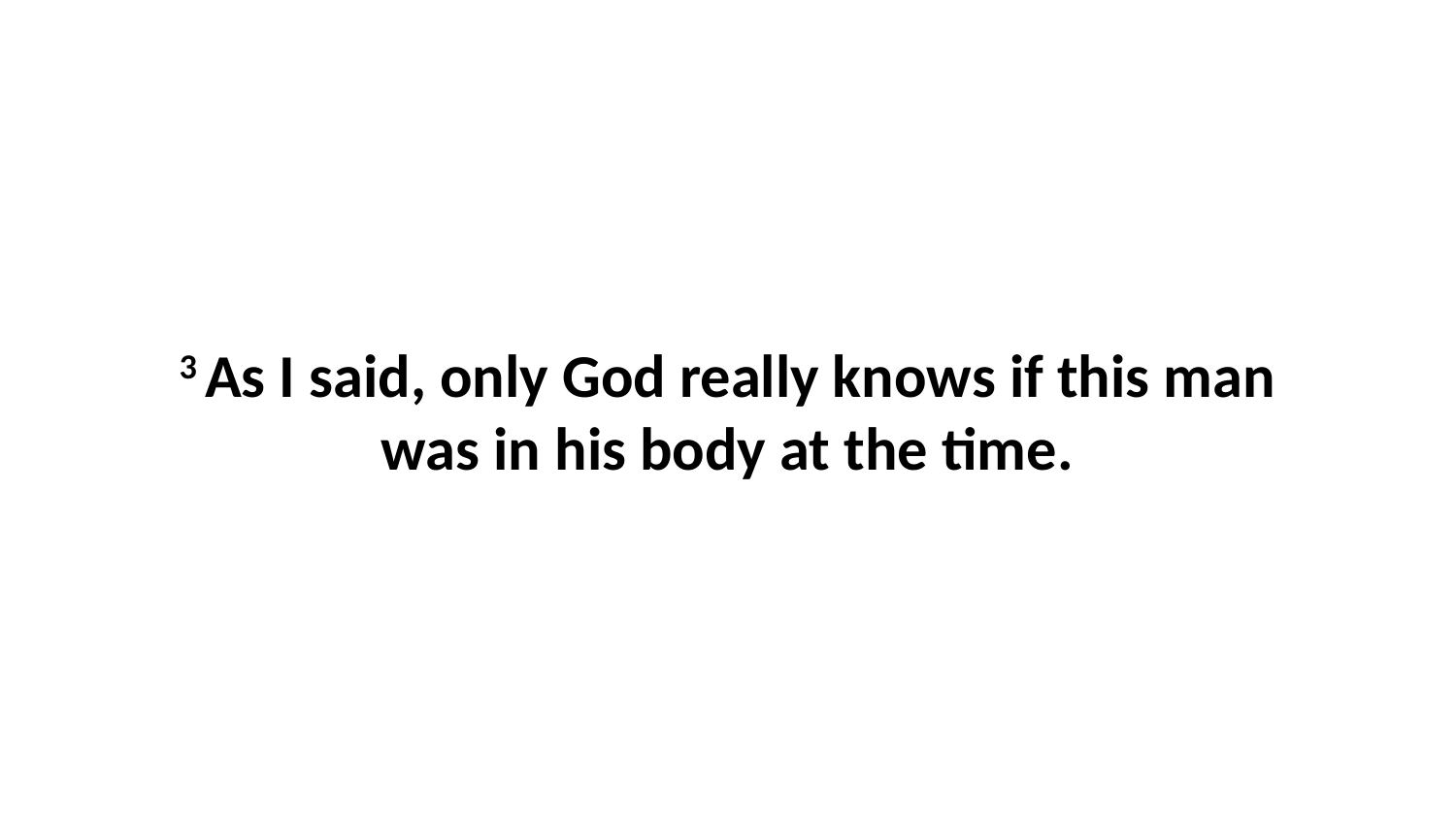

3 As I said, only God really knows if this man was in his body at the time.